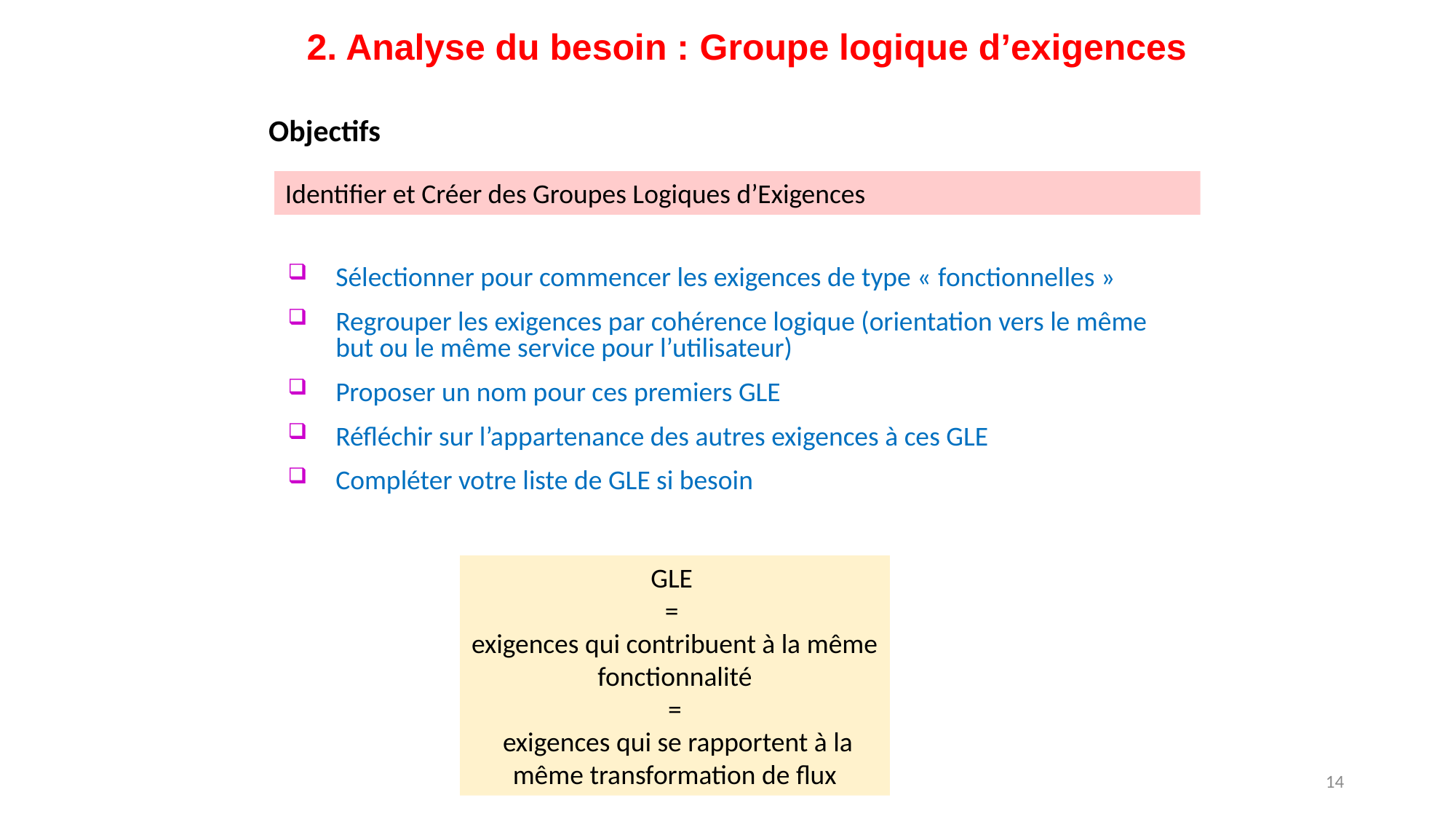

2. Analyse du besoin : Groupe logique d’exigences
Objectifs
Identifier et Créer des Groupes Logiques d’Exigences
Sélectionner pour commencer les exigences de type « fonctionnelles »
Regrouper les exigences par cohérence logique (orientation vers le même but ou le même service pour l’utilisateur)
Proposer un nom pour ces premiers GLE
Réfléchir sur l’appartenance des autres exigences à ces GLE
Compléter votre liste de GLE si besoin
GLE
=
exigences qui contribuent à la même fonctionnalité
=
 exigences qui se rapportent à la même transformation de flux
14